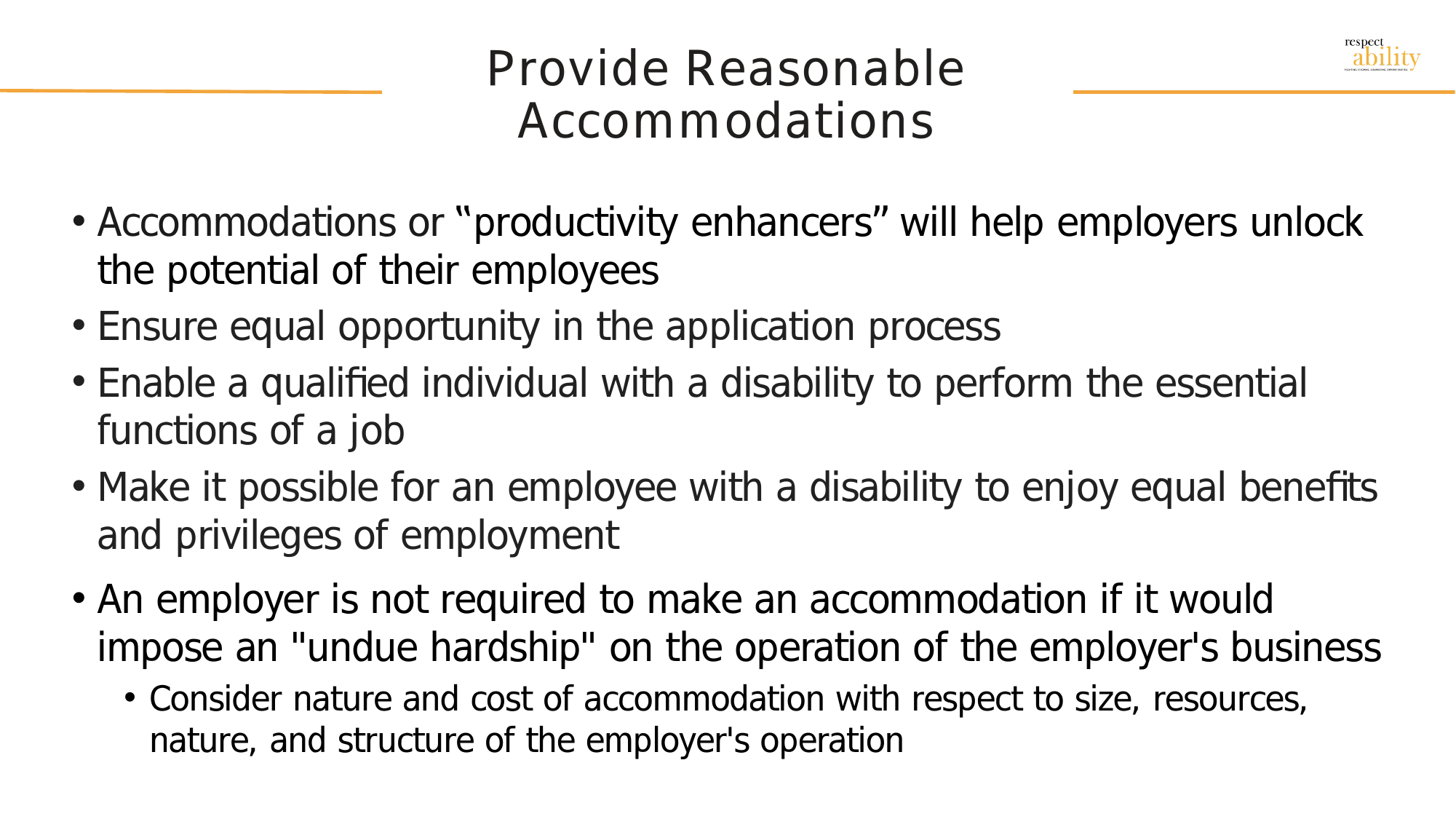

# Provide Reasonable Accommodations
Accommodations or “productivity enhancers” will help employers unlock the potential of their employees
Ensure equal opportunity in the application process
Enable a qualified individual with a disability to perform the essential functions of a job
Make it possible for an employee with a disability to enjoy equal benefits and privileges of employment
An employer is not required to make an accommodation if it would impose an "undue hardship" on the operation of the employer's business
Consider nature and cost of accommodation with respect to size, resources, nature, and structure of the employer's operation